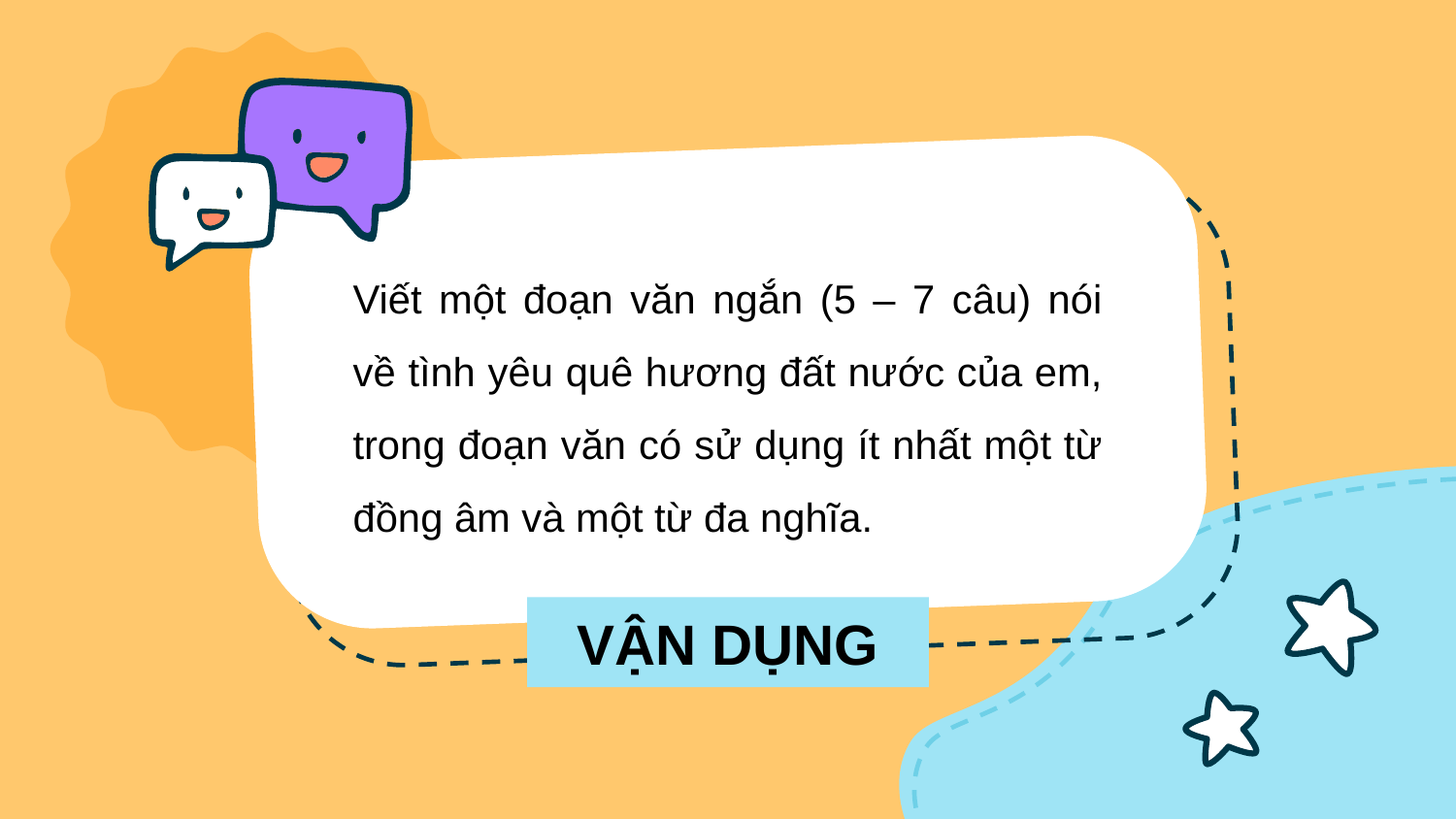

Viết một đoạn văn ngắn (5 – 7 câu) nói về tình yêu quê hương đất nước của em, trong đoạn văn có sử dụng ít nhất một từ đồng âm và một từ đa nghĩa.

# VẬN DỤNG